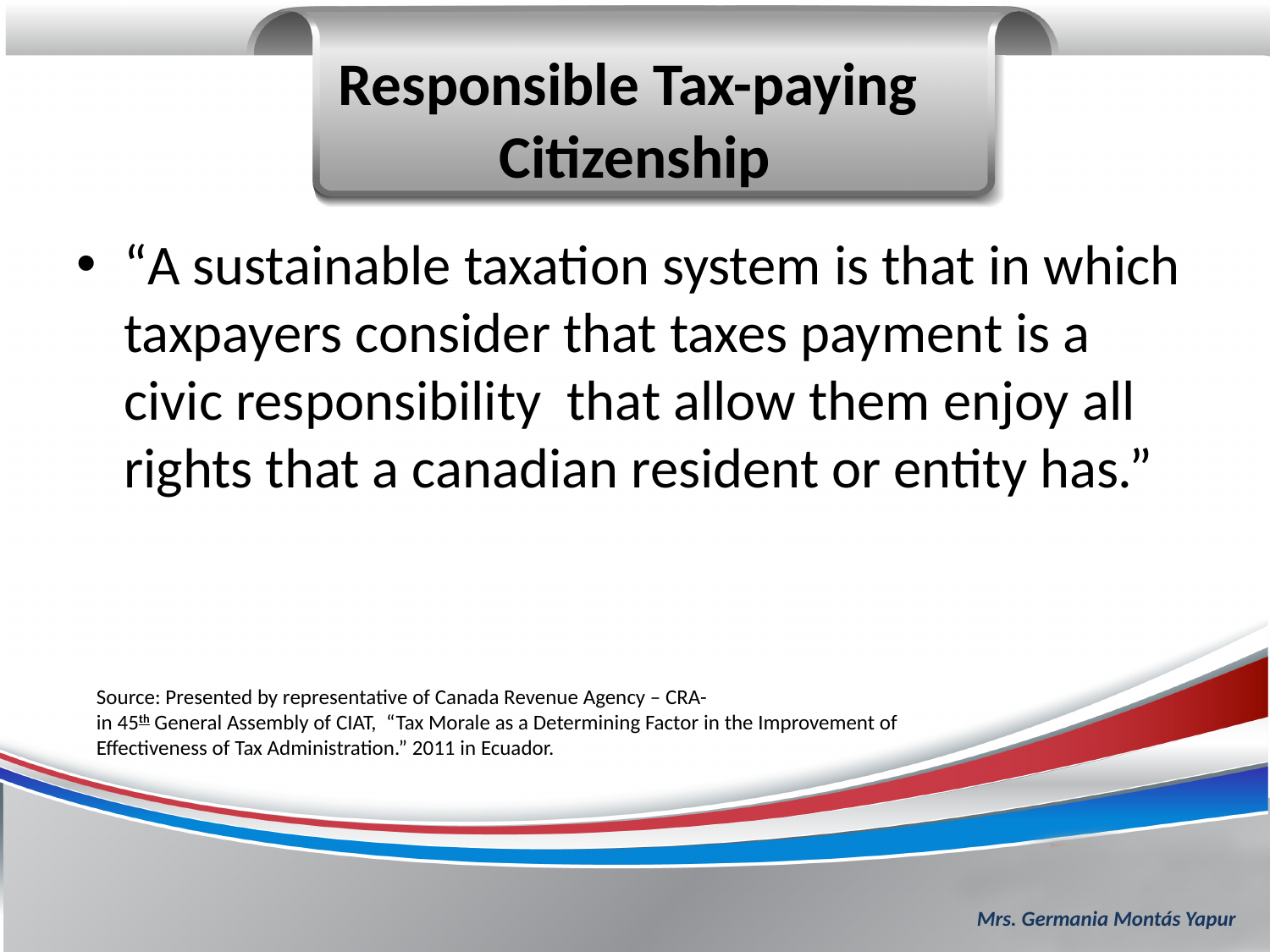

# Responsible Tax-paying Citizenship
“A sustainable taxation system is that in which taxpayers consider that taxes payment is a civic responsibility  that allow them enjoy all rights that a canadian resident or entity has.”
Source: Presented by representative of Canada Revenue Agency – CRA-
in 45th General Assembly of CIAT,  “Tax Morale as a Determining Factor in the Improvement of
Effectiveness of Tax Administration.” 2011 in Ecuador.